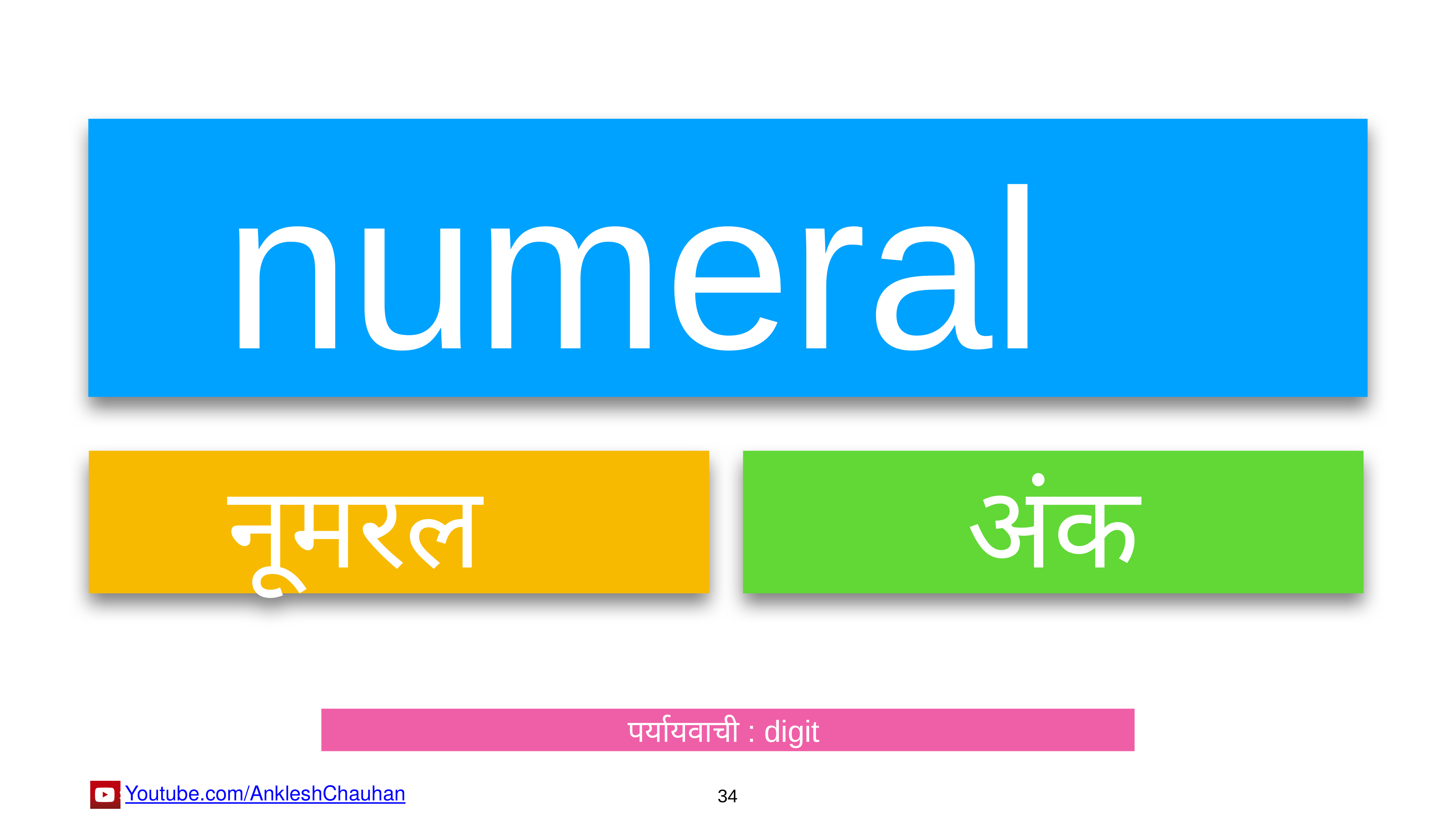

numeral
नूमरल
अंक
पर्यायवाची : digit
34